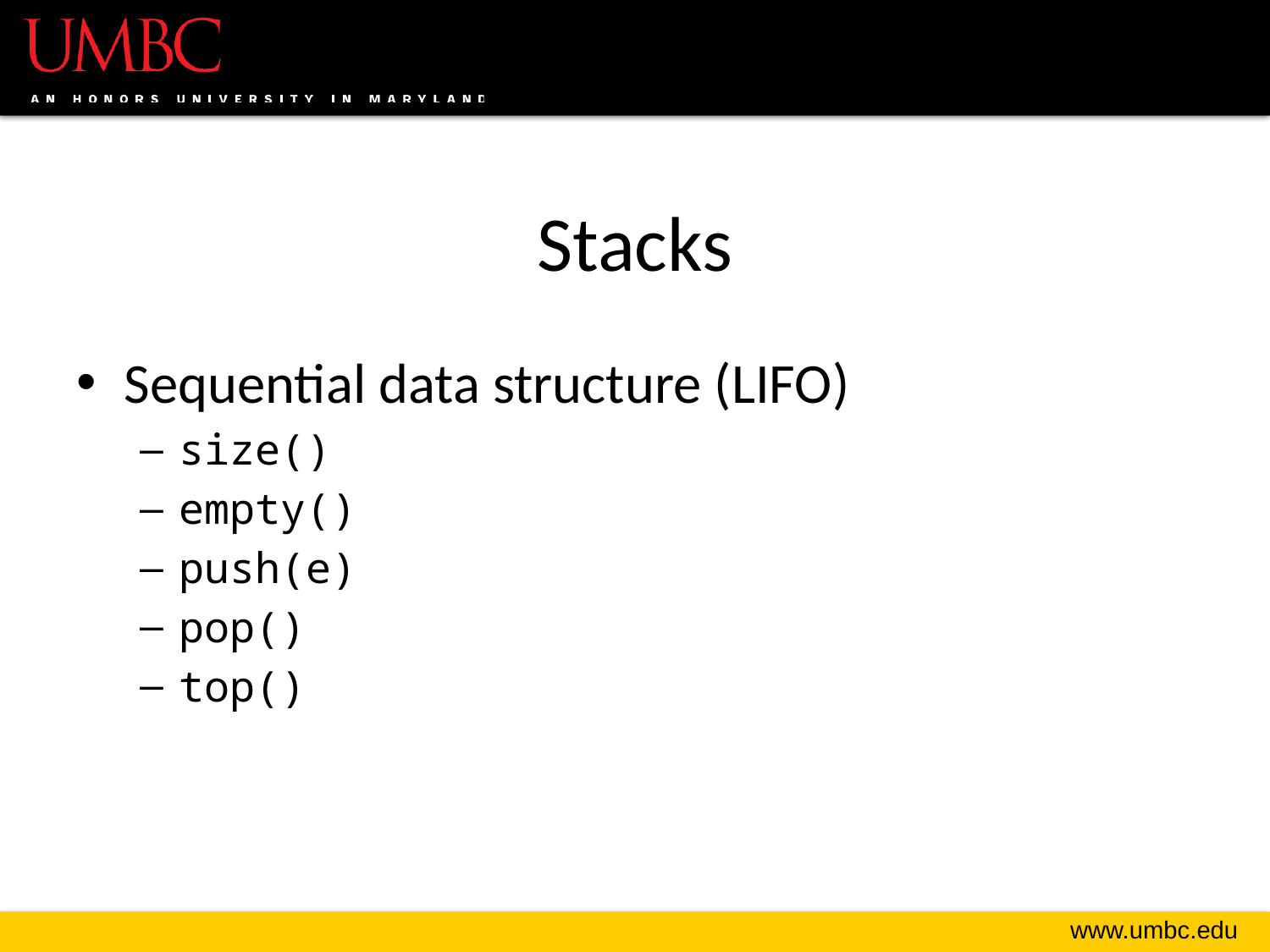

# Stacks
Sequential data structure (LIFO)
size()
empty()
push(e)
pop()
top()